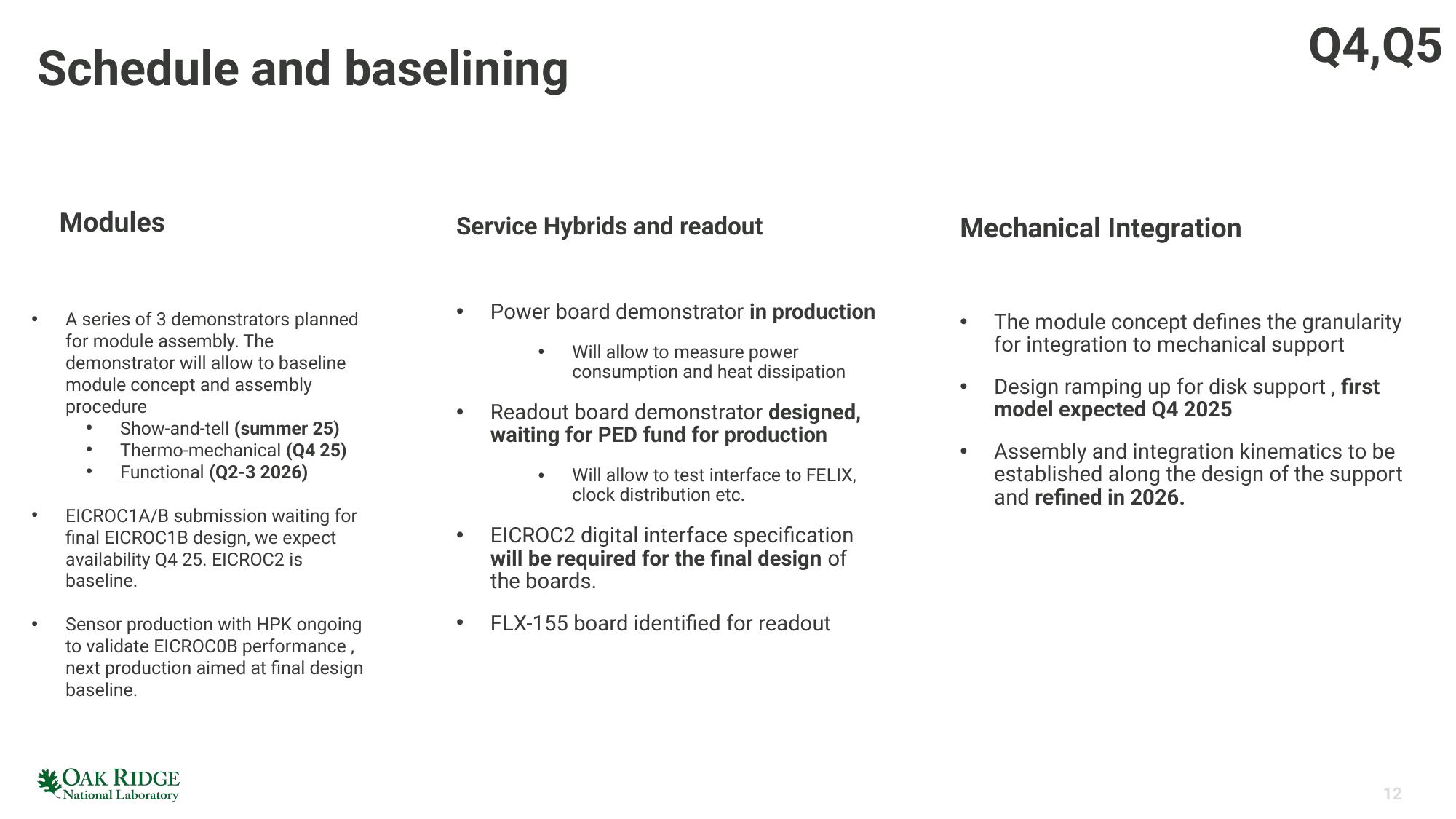

Q4,Q5
# Schedule and baselining
Modules
Service Hybrids and readout

Power board demonstrator in production
Will allow to measure power consumption and heat dissipation
Readout board demonstrator designed, waiting for PED fund for production
Will allow to test interface to FELIX, clock distribution etc.
EICROC2 digital interface specification will be required for the final design of the boards.
FLX-155 board identified for readout
Mechanical Integration

The module concept defines the granularity for integration to mechanical support
Design ramping up for disk support , first model expected Q4 2025
Assembly and integration kinematics to be established along the design of the support and refined in 2026.
A series of 3 demonstrators planned for module assembly. The demonstrator will allow to baseline module concept and assembly procedure
Show-and-tell (summer 25)
Thermo-mechanical (Q4 25)
Functional (Q2-3 2026)

EICROC1A/B submission waiting for final EICROC1B design, we expect availability Q4 25. EICROC2 is baseline.

Sensor production with HPK ongoing to validate EICROC0B performance , next production aimed at final design baseline.